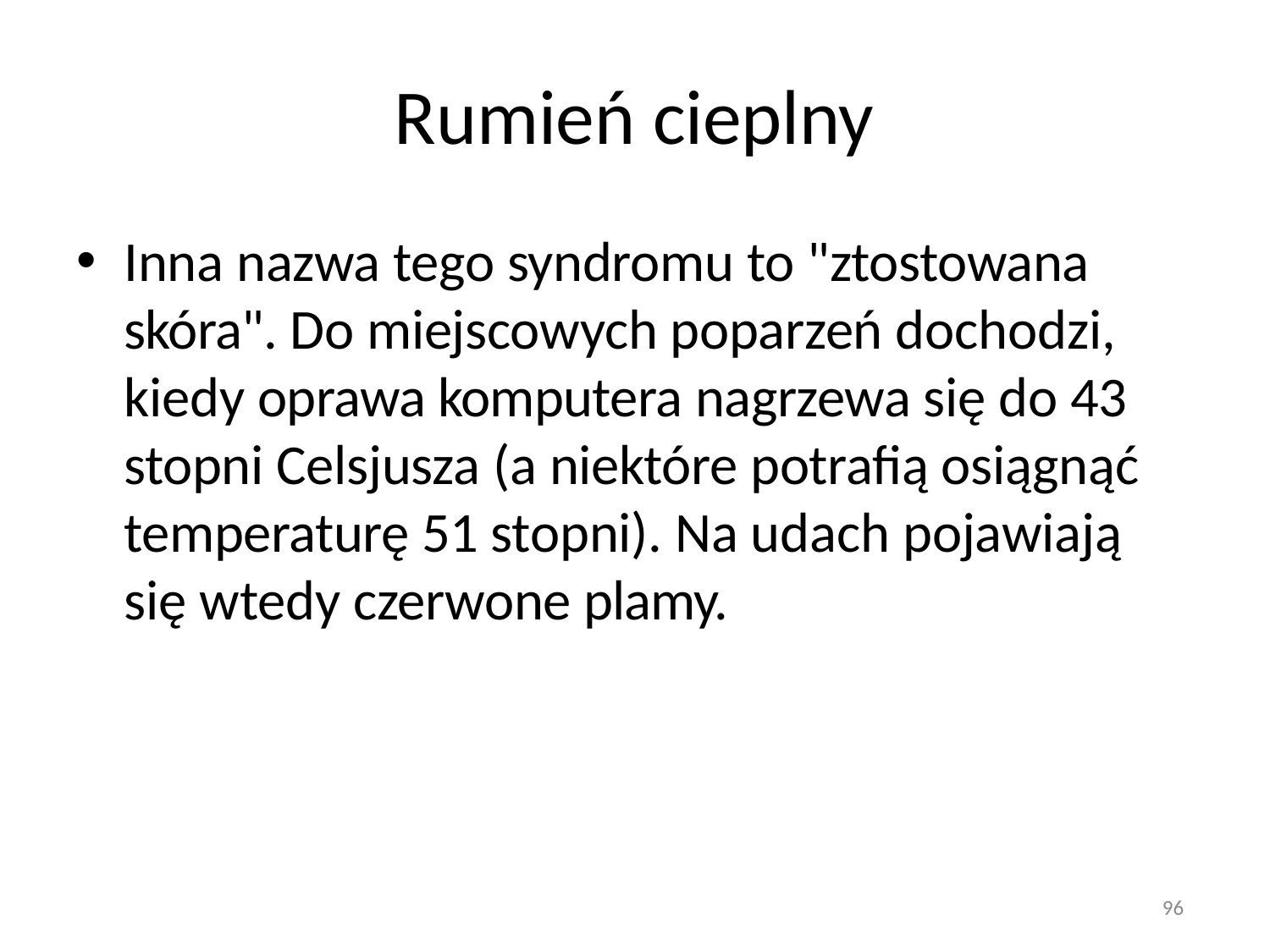

# Rumień cieplny
Inna nazwa tego syndromu to "ztostowana  skóra". Do miejscowych poparzeń dochodzi,  kiedy oprawa komputera nagrzewa się do 43  stopni Celsjusza (a niektóre potrafią osiągnąć  temperaturę 51 stopni). Na udach pojawiają  się wtedy czerwone plamy.
96